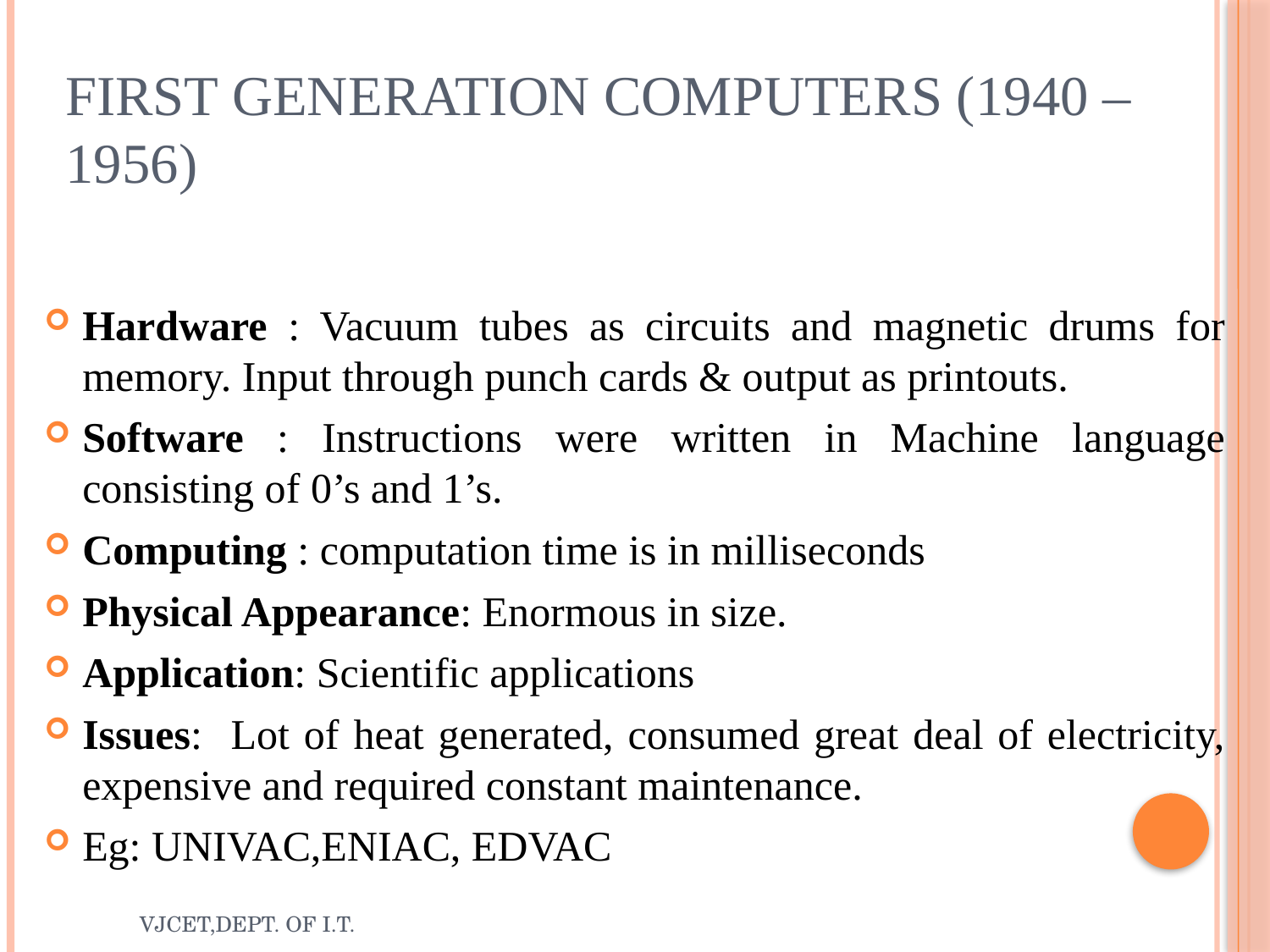

# First Generation Computers (1940 – 1956)

Hardware : Vacuum tubes as circuits and magnetic drums for memory. Input through punch cards & output as printouts.
Software : Instructions were written in Machine language consisting of 0’s and 1’s.
Computing : computation time is in milliseconds
Physical Appearance: Enormous in size.
Application: Scientific applications
Issues:  Lot of heat generated, consumed great deal of electricity, expensive and required constant maintenance.
Eg: UNIVAC,ENIAC, EDVAC

VJCET,DEPT. OF I.T.